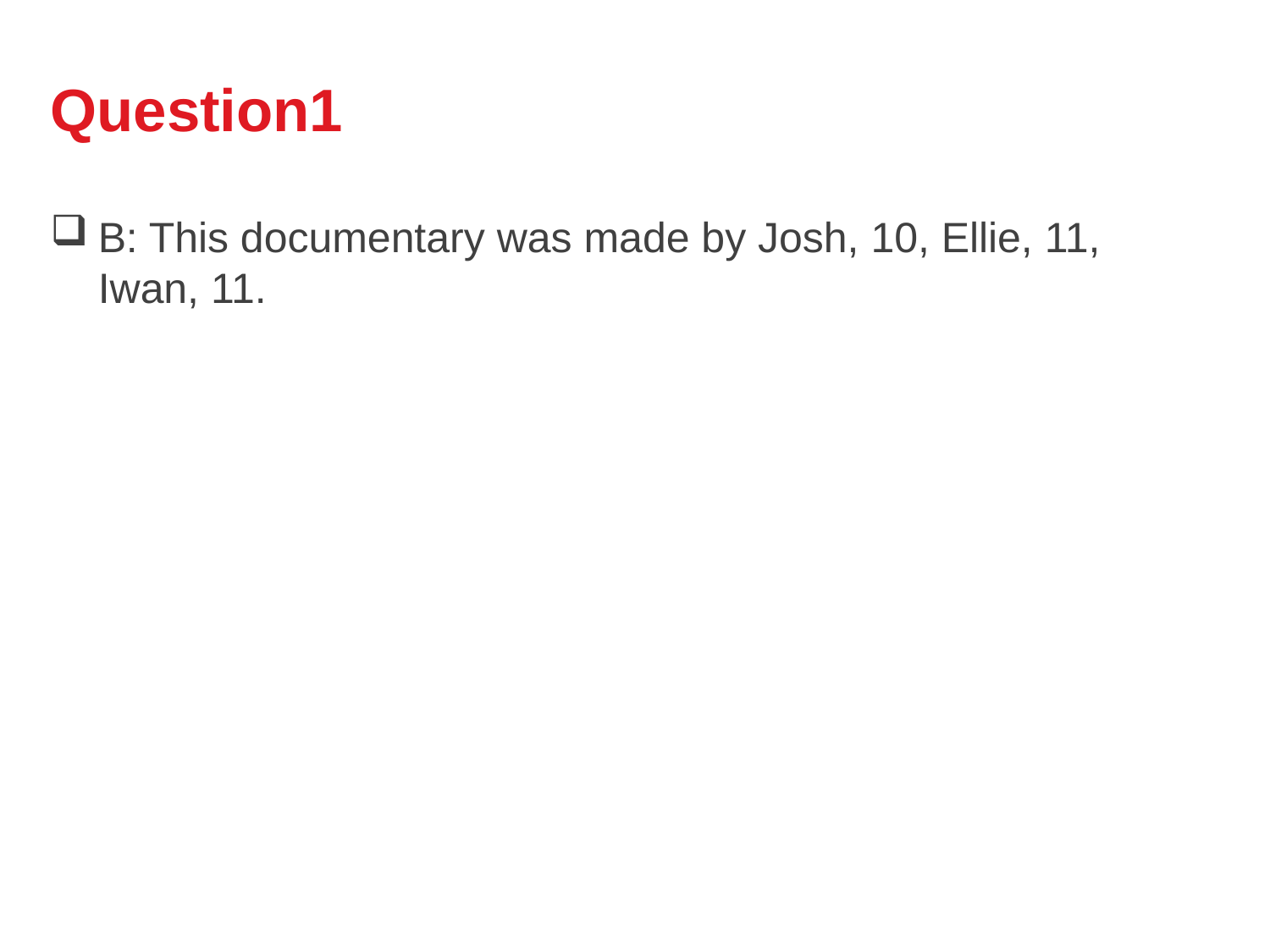

Question1
B: This documentary was made by Josh, 10, Ellie, 11, Iwan, 11.